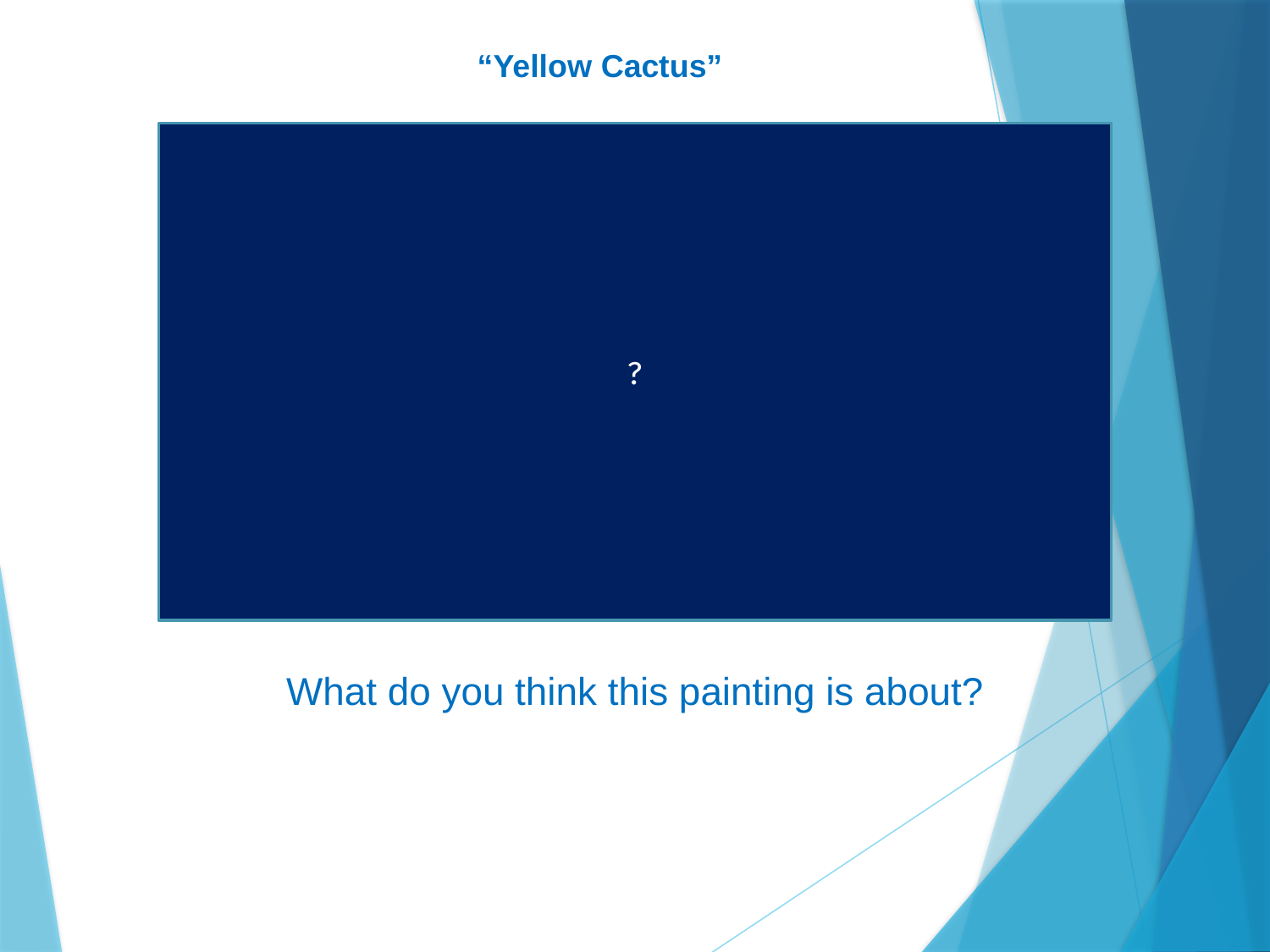

“Yellow Cactus”
?

What do you think this painting is about?